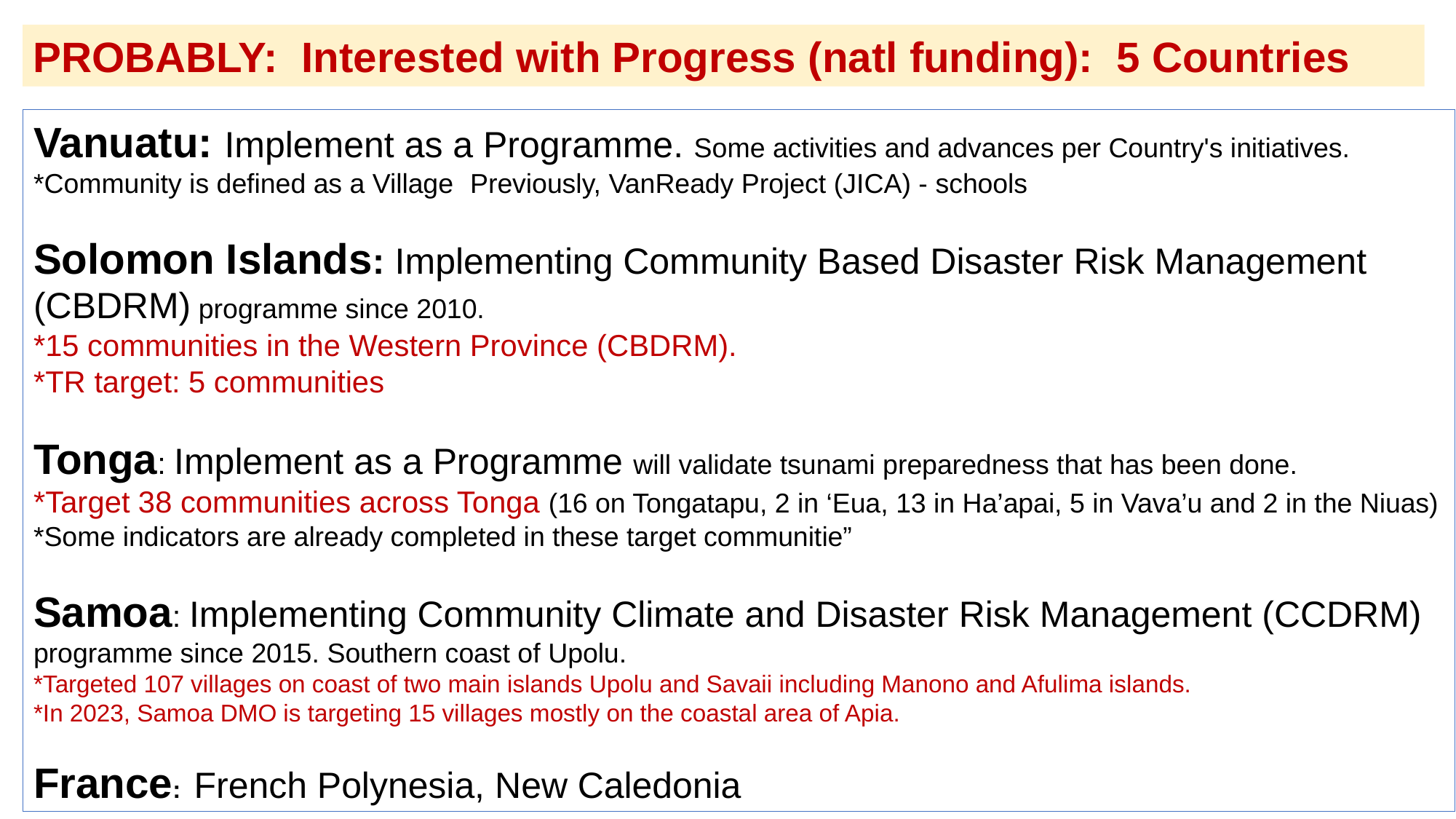

PROBABLY:  Interested with Progress (natl funding):  5 Countries
Vanuatu: Implement as a Programme. Some activities and advances per Country's initiatives.
*Community is defined as a Village	Previously, VanReady Project (JICA) - schools

Solomon Islands: Implementing Community Based Disaster Risk Management (CBDRM) programme since 2010.
*15 communities in the Western Province (CBDRM).
*TR target: 5 communities

Tonga: Implement as a Programme will validate tsunami preparedness that has been done.
*Target 38 communities across Tonga (16 on Tongatapu, 2 in ‘Eua, 13 in Ha’apai, 5 in Vava’u and 2 in the Niuas)
*Some indicators are already completed in these target communitie”

Samoa: Implementing Community Climate and Disaster Risk Management (CCDRM) programme since 2015. Southern coast of Upolu.
*Targeted 107 villages on coast of two main islands Upolu and Savaii including Manono and Afulima islands.
*In 2023, Samoa DMO is targeting 15 villages mostly on the coastal area of Apia.

France:  French Polynesia, New Caledonia